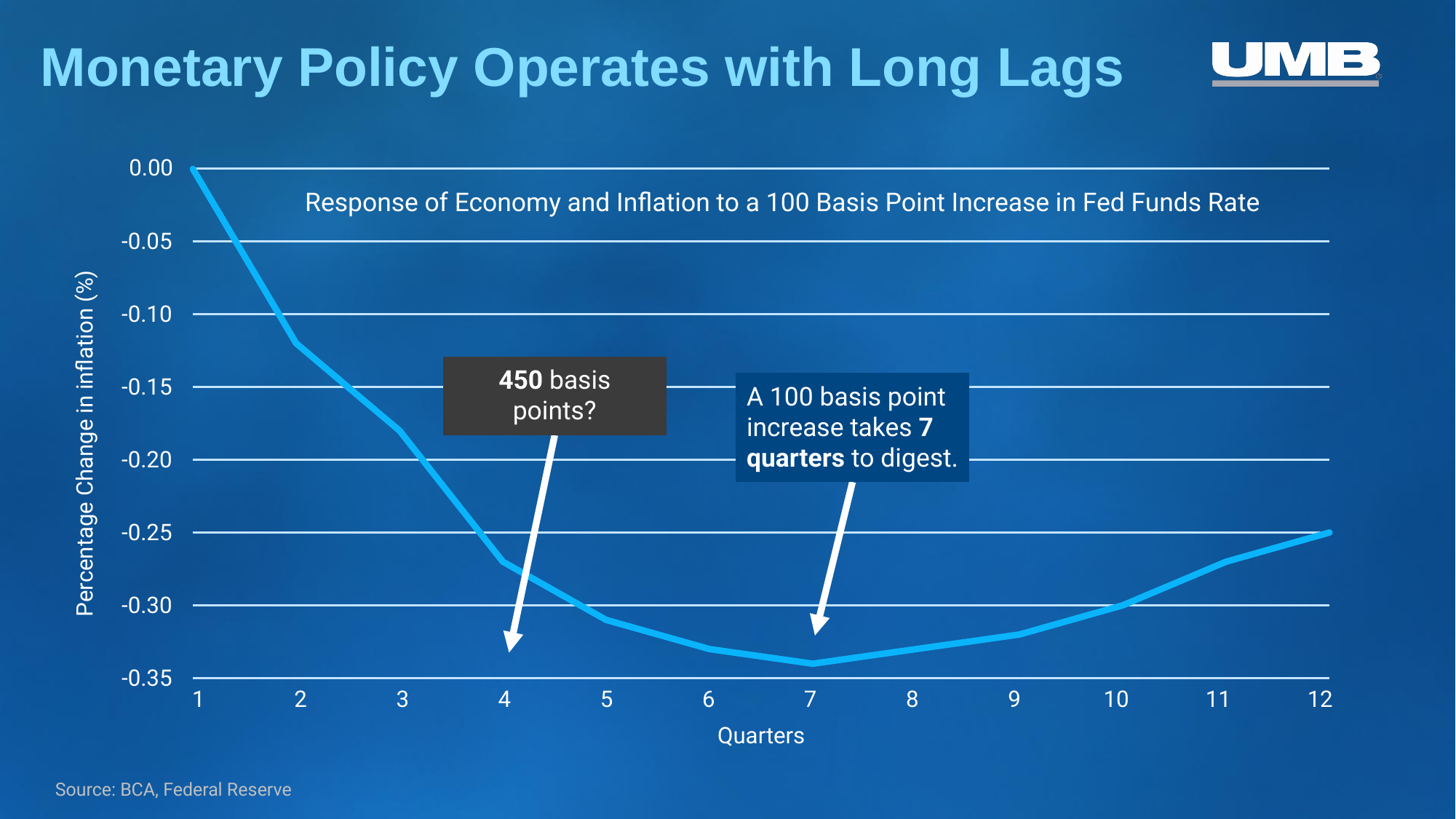

# Monetary Policy Operates with Long Lags
0.00
-0.05
-0.10
-0.15
-0.20
-0.25
-0.30
-0.35

|  |
| --- |
| Response of Economy and Inflation to a 100 Basis Point Increase in Fed Funds Rate |
|  |
|  |
| --- |
| 450 basis points? |
|  |
|  |
| --- |
| A 100 basis point increase takes 7 quarters to digest. |
|  |
Percentage Change in inflation (%)
| 1 | 2 | 3 | 4 | 5 | 6 | 7 | 8 | 9 | 10 | 11 | 12 |
| --- | --- | --- | --- | --- | --- | --- | --- | --- | --- | --- | --- |
| Quarters |
| --- |
Source: BCA, Federal Reserve